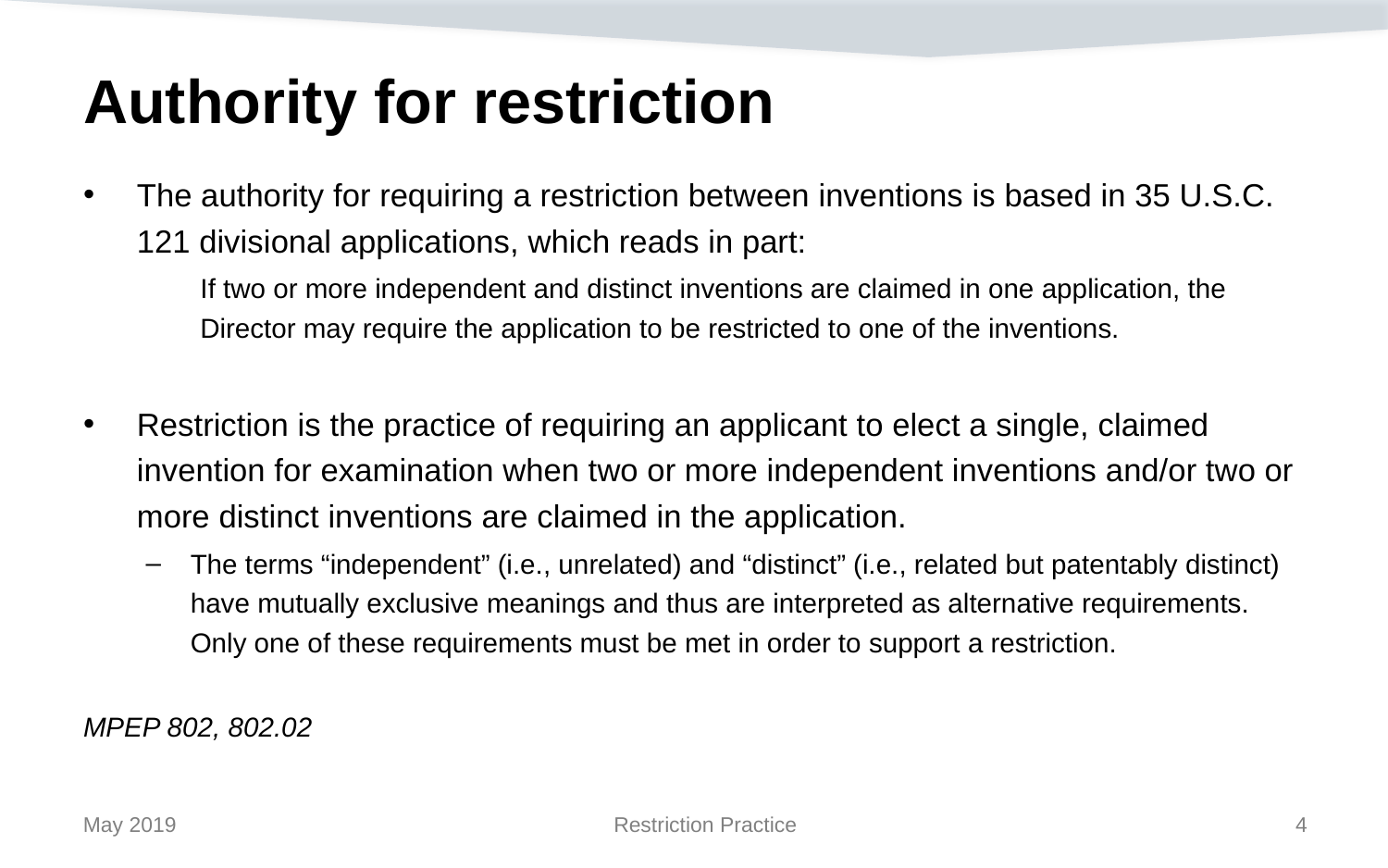

# Authority for restriction
The authority for requiring a restriction between inventions is based in 35 U.S.C. 121 divisional applications, which reads in part:
If two or more independent and distinct inventions are claimed in one application, the Director may require the application to be restricted to one of the inventions.

Restriction is the practice of requiring an applicant to elect a single, claimed invention for examination when two or more independent inventions and/or two or more distinct inventions are claimed in the application.
The terms “independent” (i.e., unrelated) and “distinct” (i.e., related but patentably distinct) have mutually exclusive meanings and thus are interpreted as alternative requirements. Only one of these requirements must be met in order to support a restriction.

MPEP 802, 802.02
May 2019
Restriction Practice
4